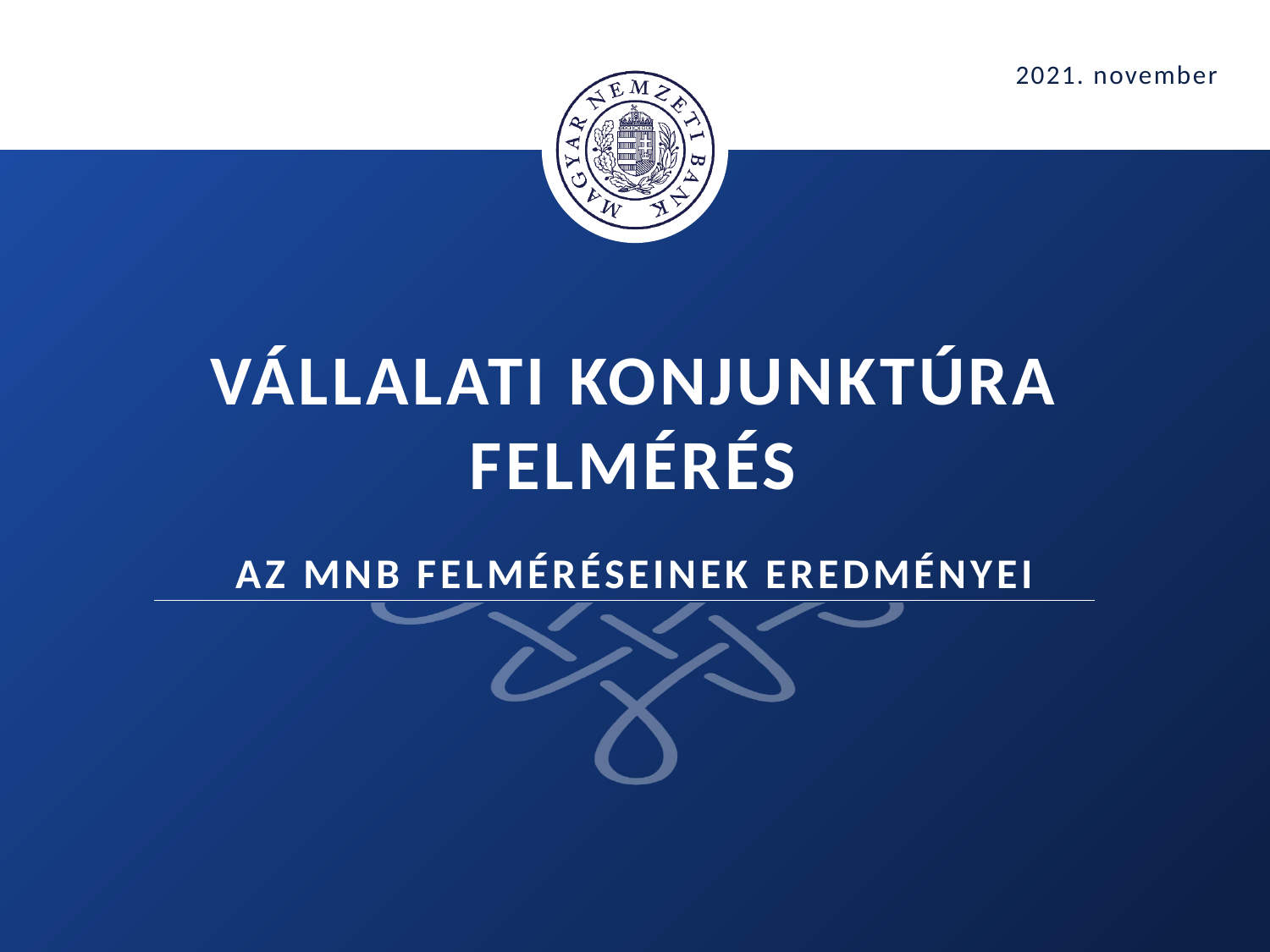

2021. november
# Vállalati Konjunktúra felmérés Az mnb felméréseinek eredményei